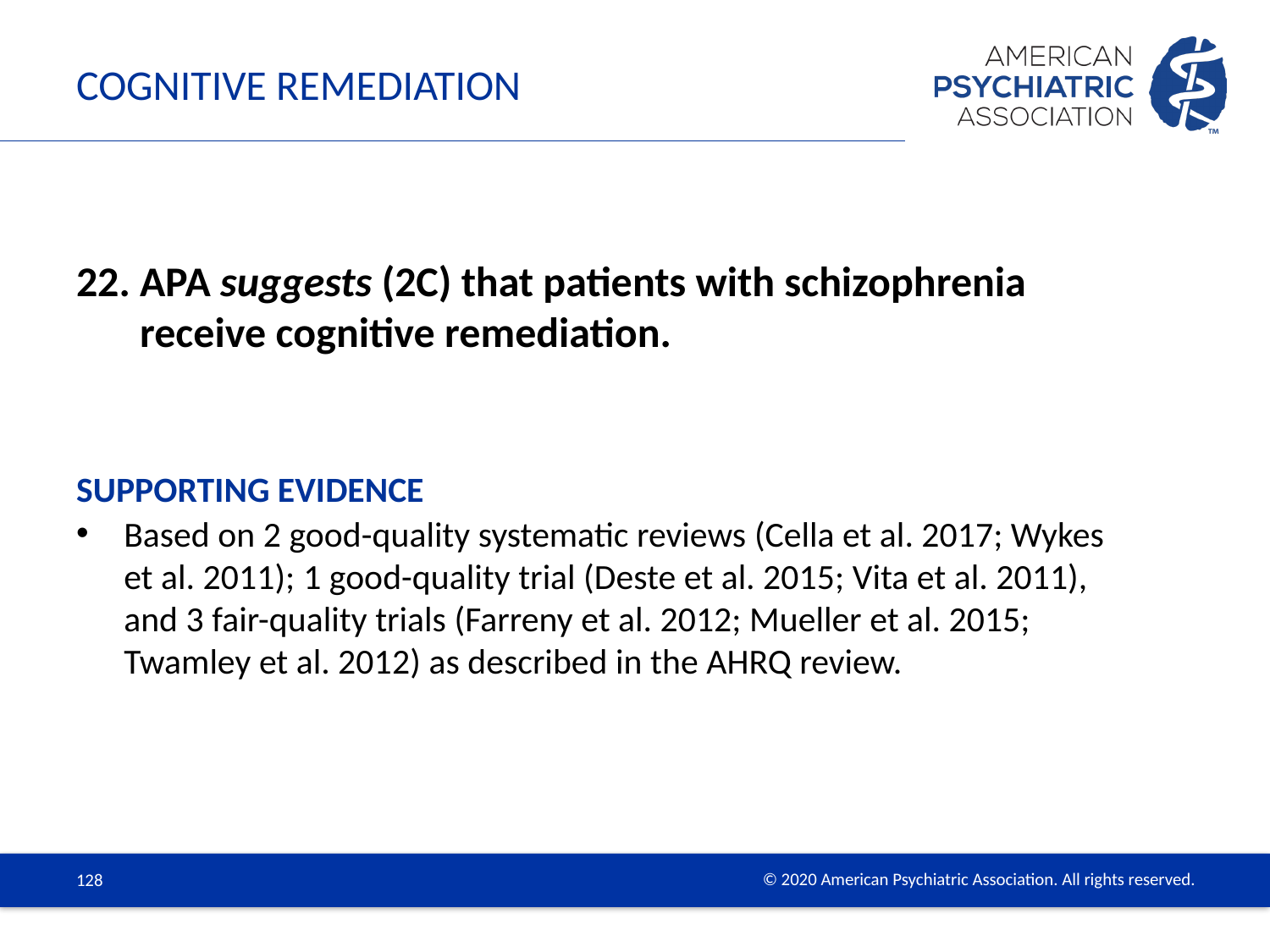

# Cognitive Remediation

APA suggests (2C) that patients with schizophrenia receive cognitive remediation.

Based on 2 good-quality systematic reviews (Cella et al. 2017; Wykes et al. 2011); 1 good-quality trial (Deste et al. 2015; Vita et al. 2011), and 3 fair-quality trials (Farreny et al. 2012; Mueller et al. 2015; Twamley et al. 2012) as described in the AHRQ review.

Supporting Evidence